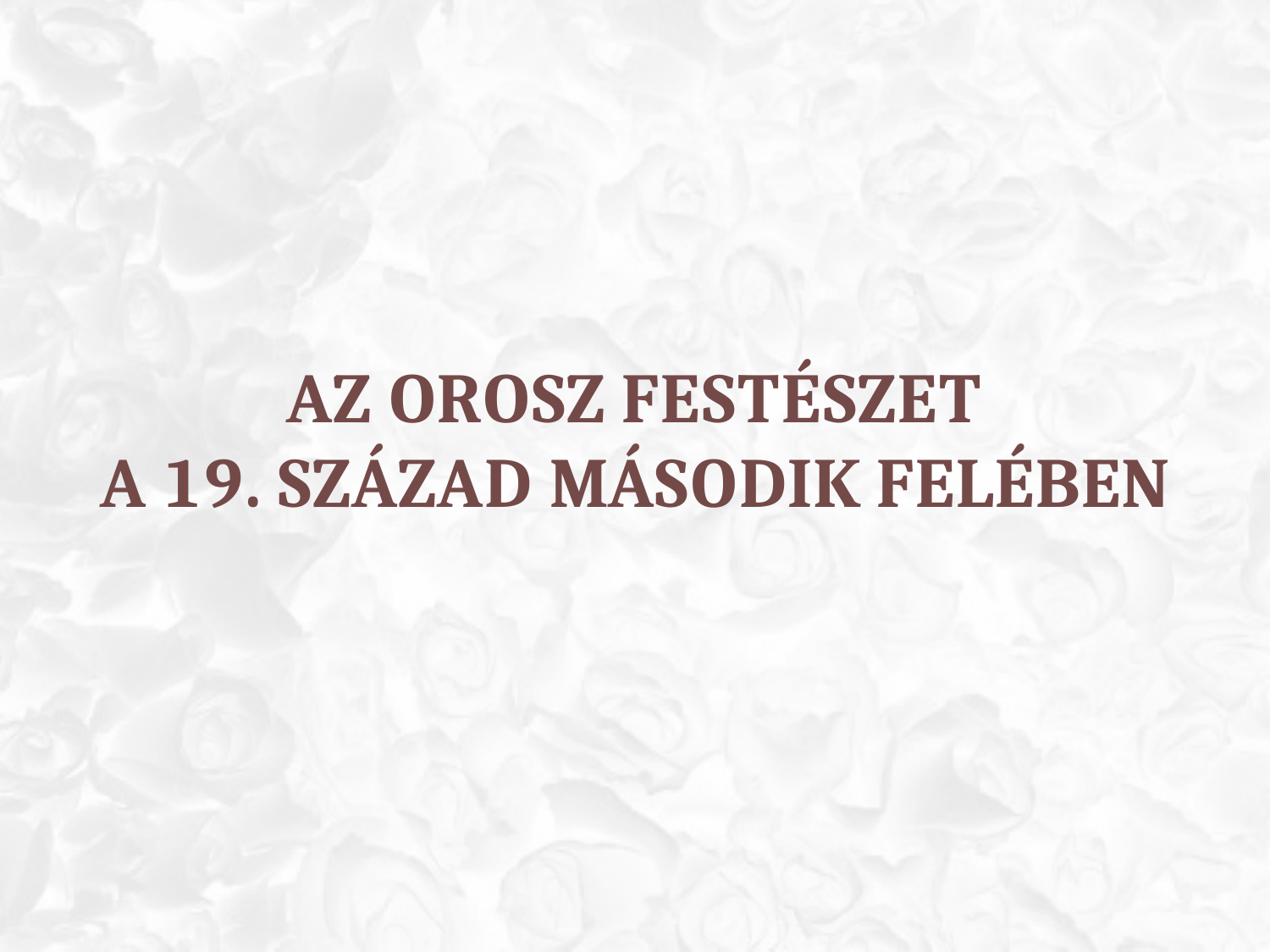

# Az orosz festészet a 19. század második felében